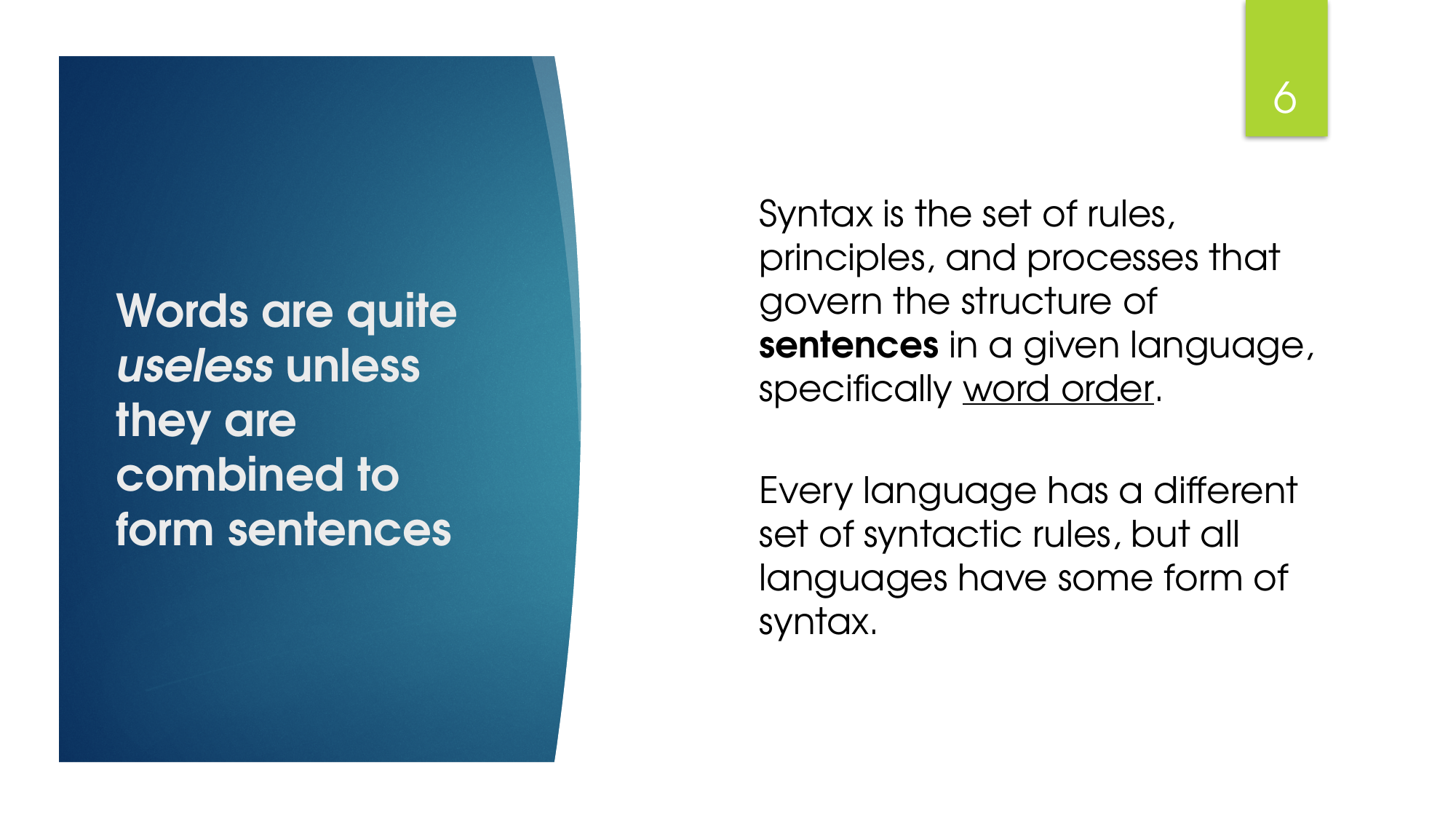

6
Syntax is the set of rules, principles, and processes that govern the structure of sentences in a given language, specifically word order.

Every language has a different set of syntactic rules, but all languages have some form of syntax.
# Words are quite useless unless they are combined to form sentences